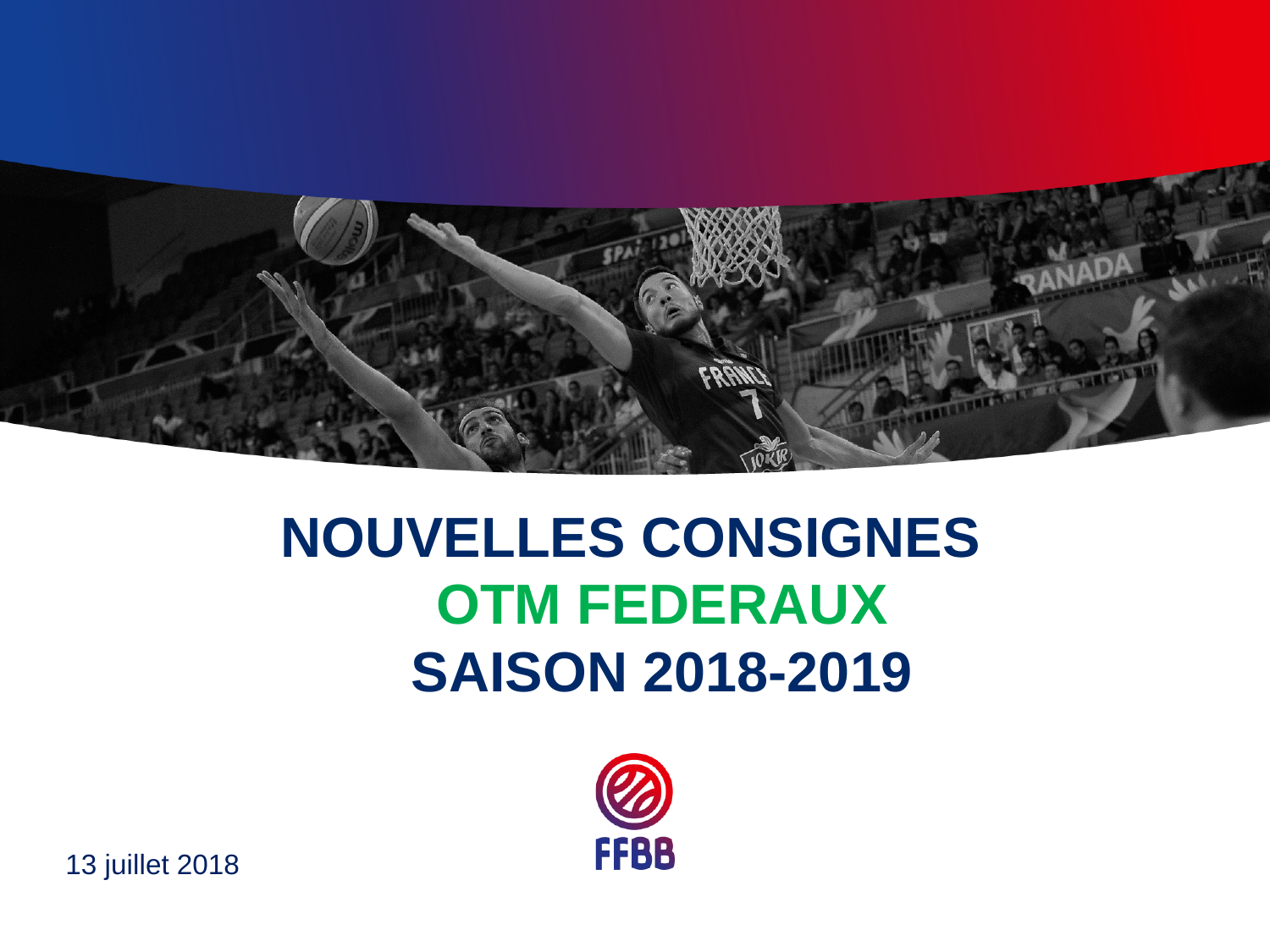

# NOUVELLES CONSIGNES OTM FEDERAUX SAISON 2018-2019
13 juillet 2018